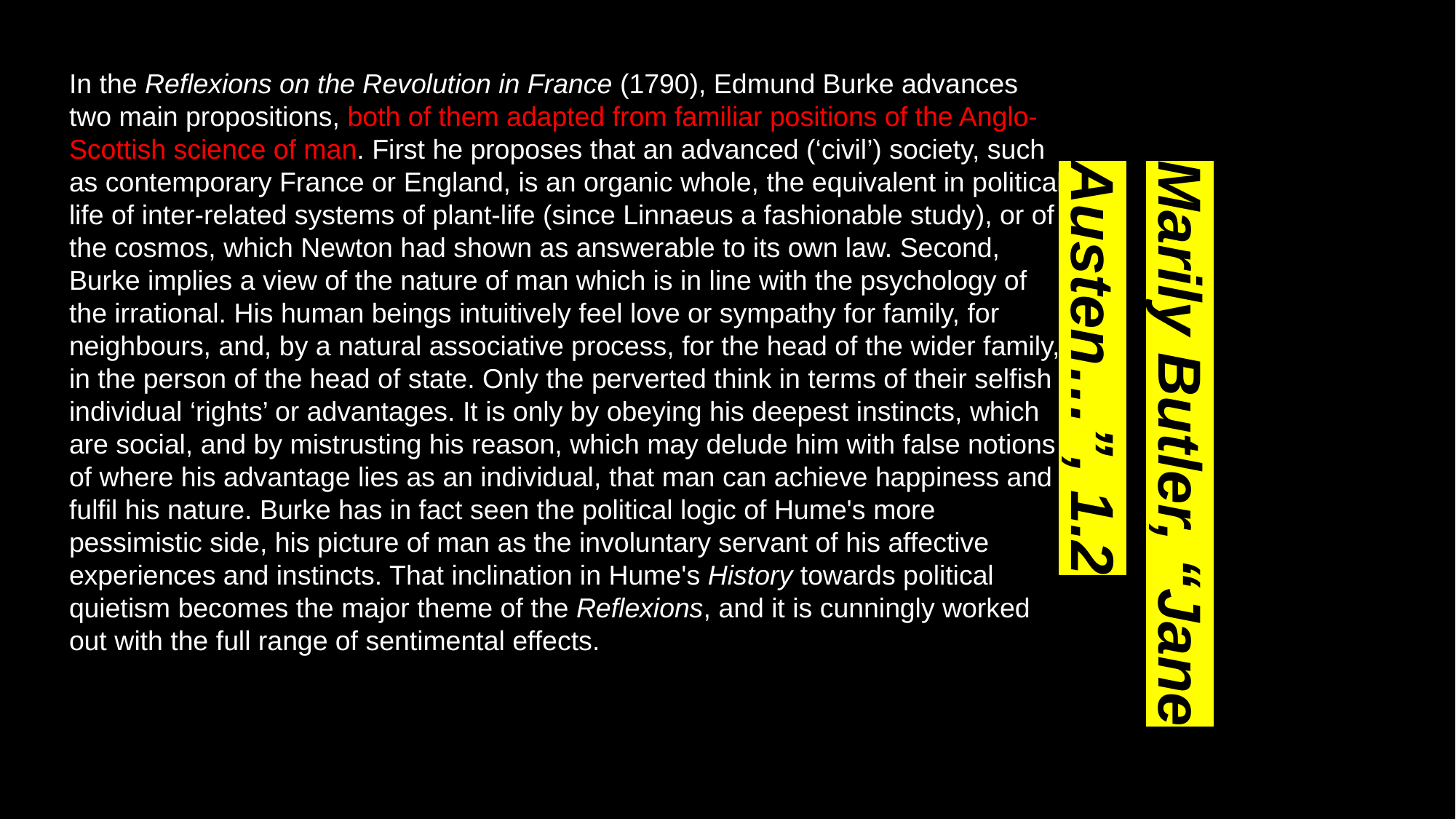

In the Reflexions on the Revolution in France (1790), Edmund Burke advances two main propositions, both of them adapted from familiar positions of the Anglo-Scottish science of man. First he proposes that an advanced (‘civil’) society, such as contemporary France or England, is an organic whole, the equivalent in political life of inter-related systems of plant-life (since Linnaeus a fashionable study), or of the cosmos, which Newton had shown as answerable to its own law. Second, Burke implies a view of the nature of man which is in line with the psychology of the irrational. His human beings intuitively feel love or sympathy for family, for neighbours, and, by a natural associative process, for the head of the wider family, in the person of the head of state. Only the perverted think in terms of their selfish individual ‘rights’ or advantages. It is only by obeying his deepest instincts, which are social, and by mistrusting his reason, which may delude him with false notions of where his advantage lies as an individual, that man can achieve happiness and fulfil his nature. Burke has in fact seen the political logic of Hume's more pessimistic side, his picture of man as the involuntary servant of his affective experiences and instincts. That inclination in Hume's History towards political quietism becomes the major theme of the Reflexions, and it is cunningly worked out with the full range of sentimental effects.

# Marily Butler, “Jane Austen…”, 1.2